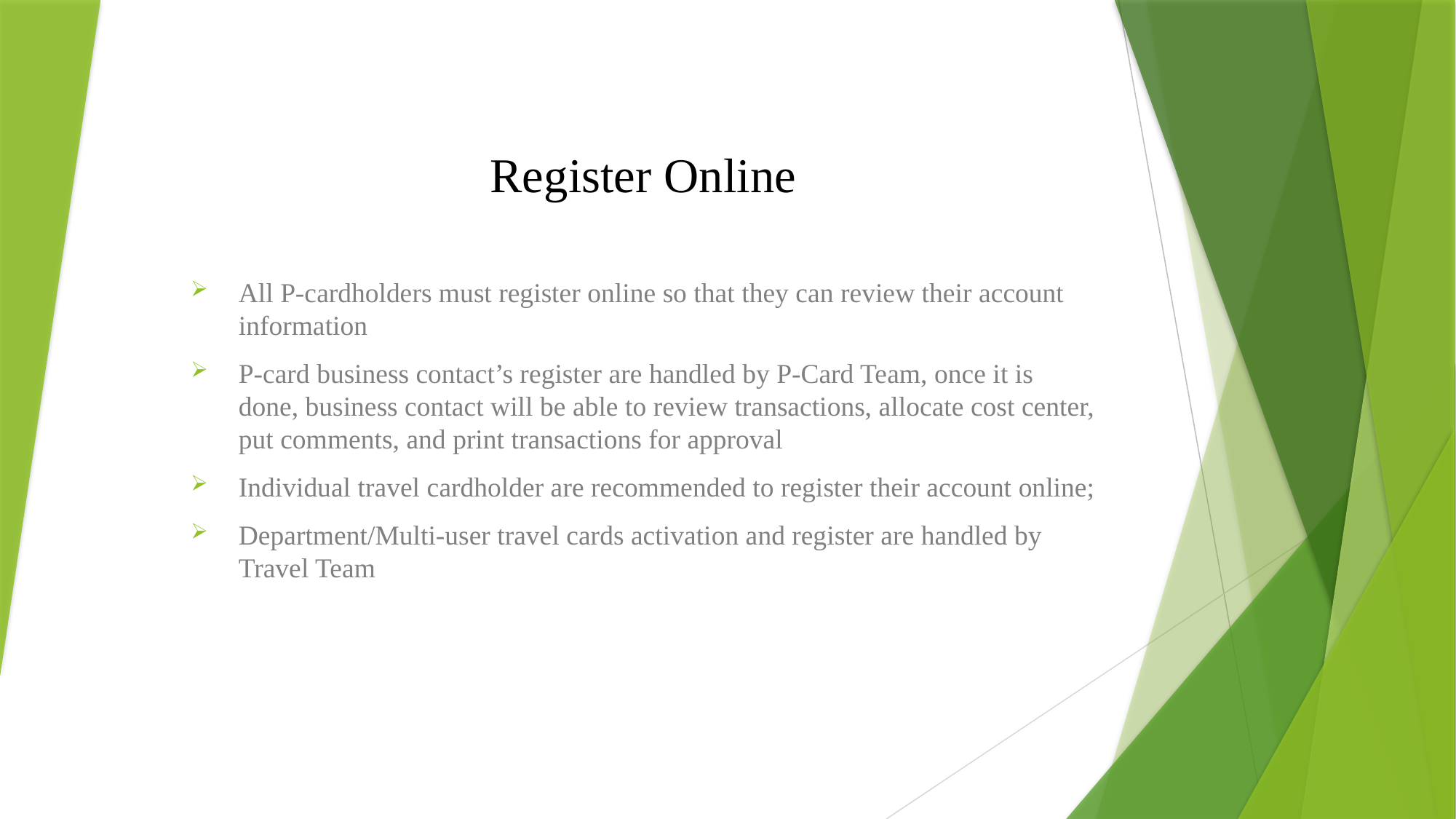

# Register Online
All P-cardholders must register online so that they can review their account information
P-card business contact’s register are handled by P-Card Team, once it is done, business contact will be able to review transactions, allocate cost center, put comments, and print transactions for approval
Individual travel cardholder are recommended to register their account online;
Department/Multi-user travel cards activation and register are handled by Travel Team